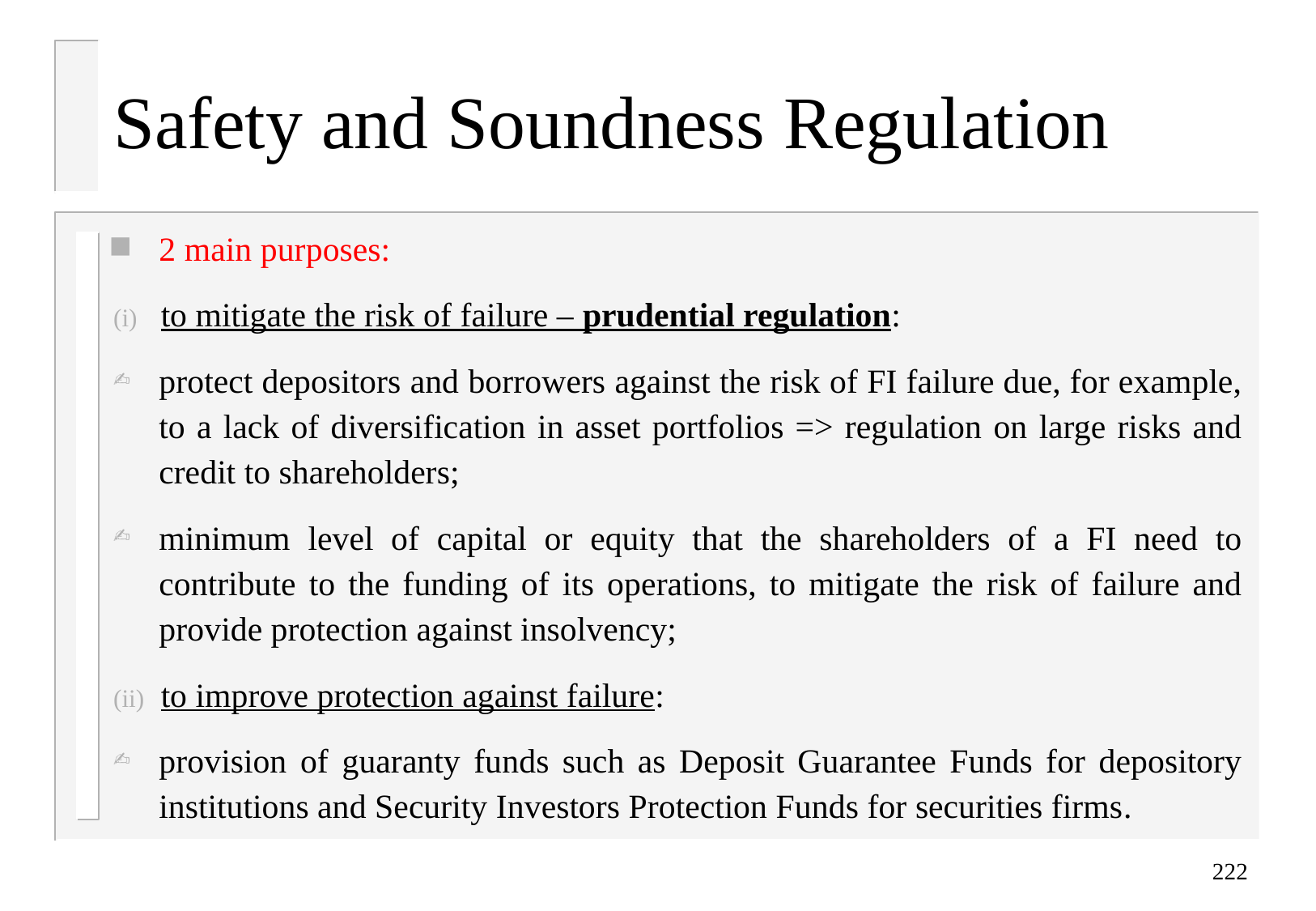

# Safety and Soundness Regulation
2 main purposes:
to mitigate the risk of failure – prudential regulation:
protect depositors and borrowers against the risk of FI failure due, for example, to a lack of diversification in asset portfolios => regulation on large risks and credit to shareholders;
minimum level of capital or equity that the shareholders of a FI need to contribute to the funding of its operations, to mitigate the risk of failure and provide protection against insolvency;
to improve protection against failure:
provision of guaranty funds such as Deposit Guarantee Funds for depository institutions and Security Investors Protection Funds for securities firms.

222